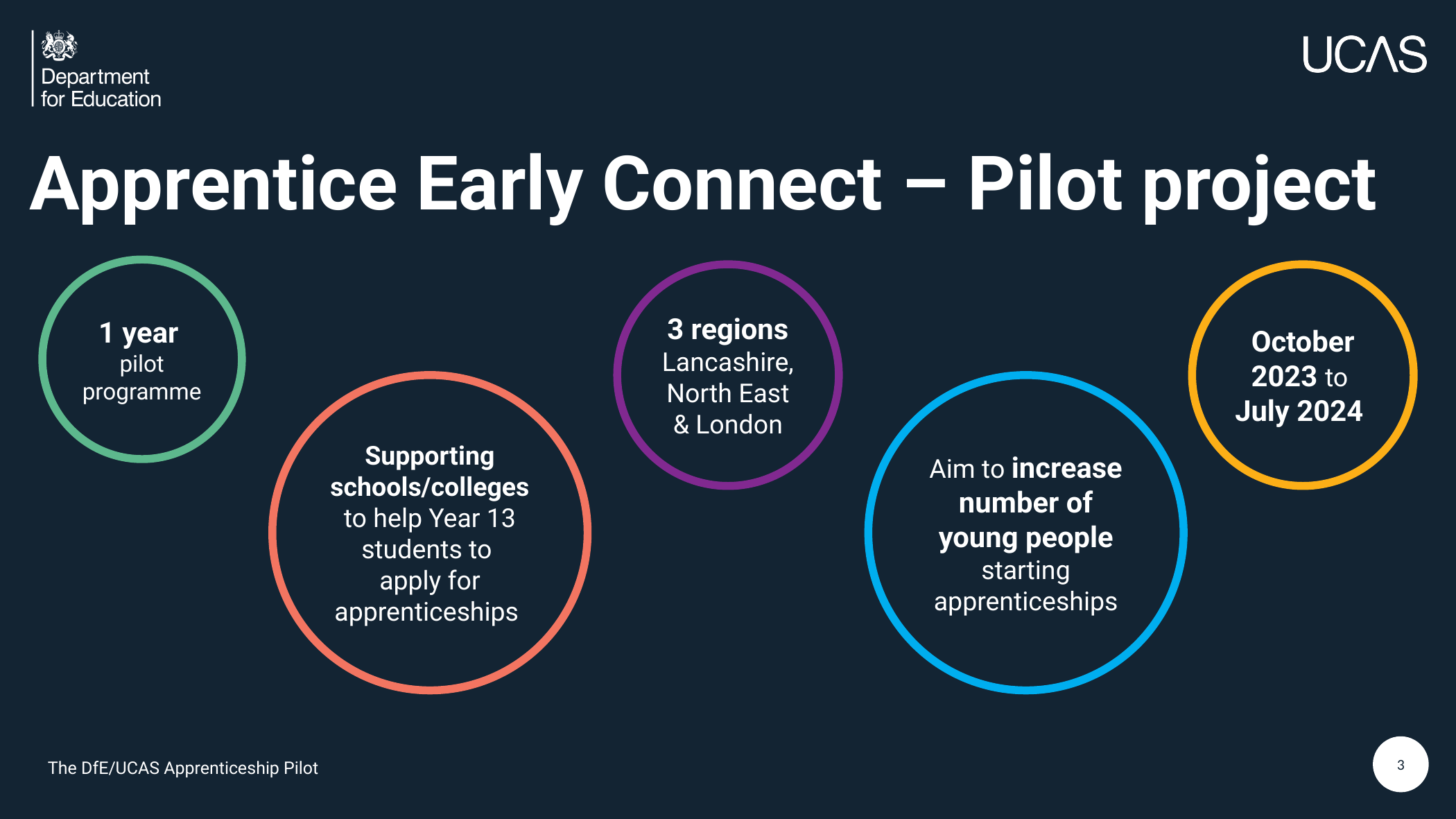

# Apprentice Early Connect – Pilot project
1 year
pilot programme
3 regions
Lancashire, North East & London
October 2023 to
July 2024
Supporting schools/colleges
to help Year 13 students to
apply for apprenticeships
Aim to increase number of young people starting apprenticeships